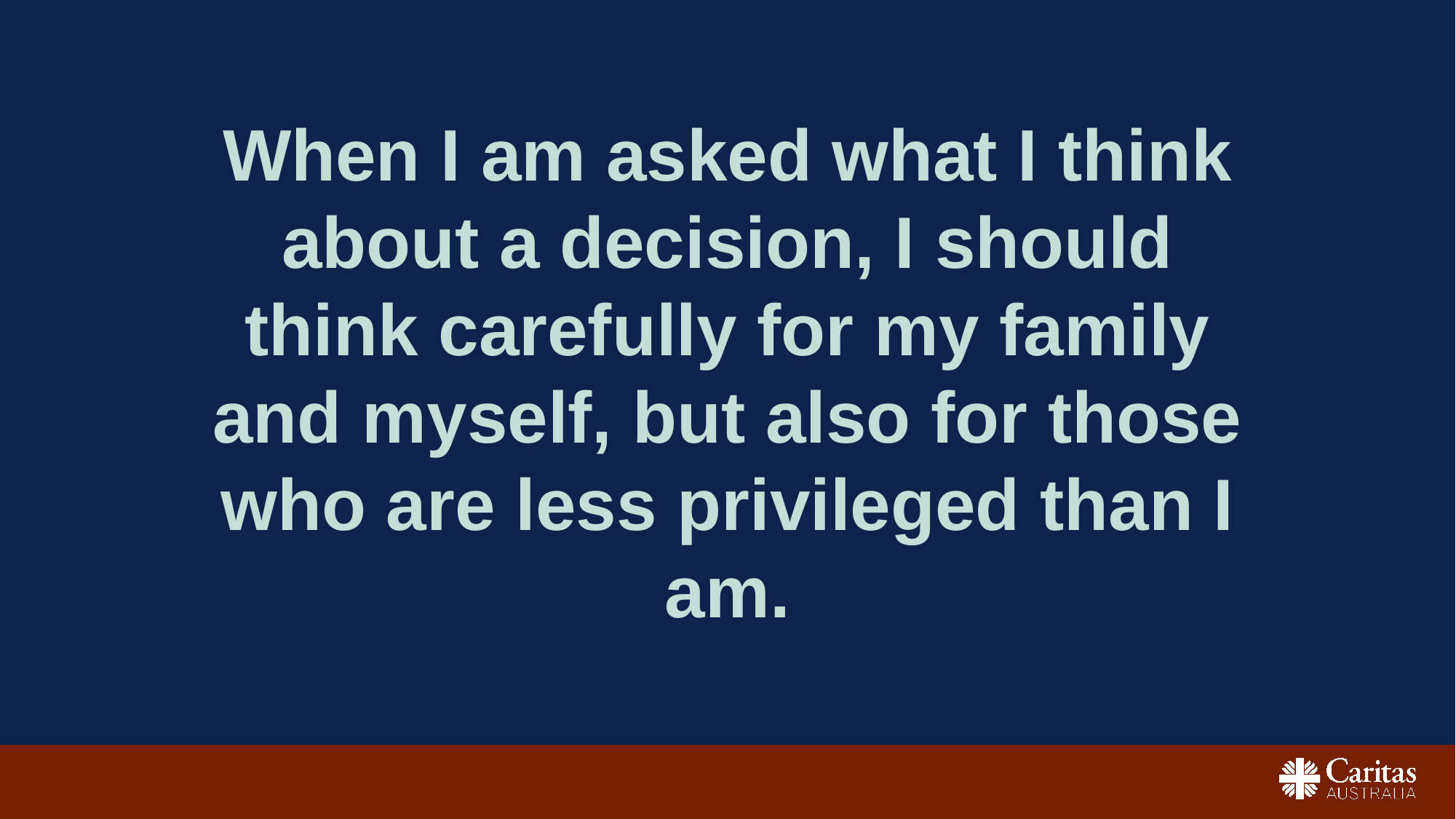

# When I am asked what I think about a decision, I should think carefully for my family and myself, but also for those who are less privileged than I am.